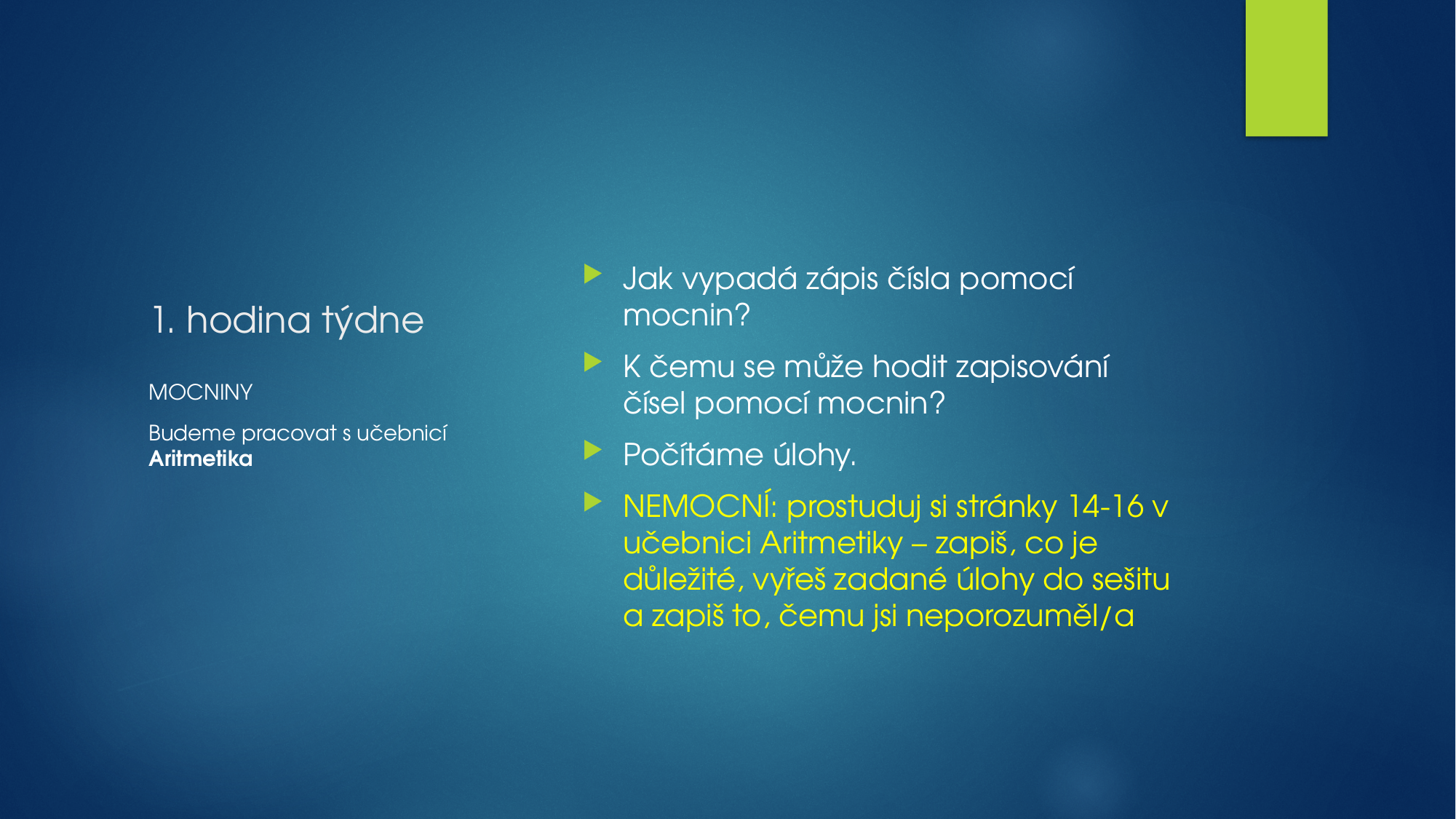

# 1. hodina týdne
Jak vypadá zápis čísla pomocí mocnin?
K čemu se může hodit zapisování čísel pomocí mocnin?
Počítáme úlohy.
NEMOCNÍ: prostuduj si stránky 14-16 v učebnici Aritmetiky – zapiš, co je důležité, vyřeš zadané úlohy do sešitu  a zapiš to, čemu jsi neporozuměl/a
MOCNINY
Budeme pracovat s učebnicí Aritmetika